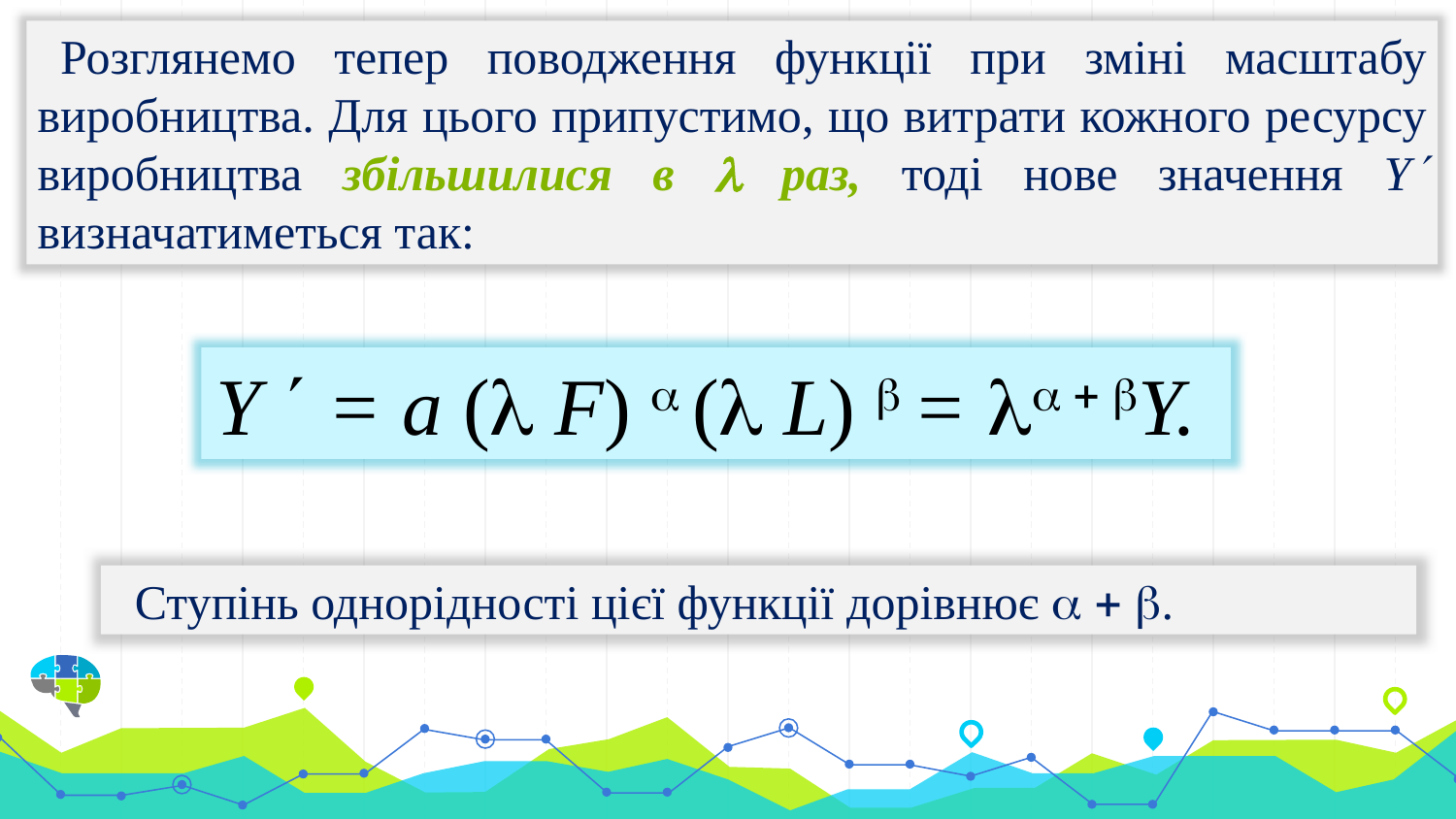

Розглянемо тепер поводження функції при зміні масштабу виробництва. Для цього припустимо, що витрати кожного ресурсу виробництва збільшилися в λ раз, тоді нове значення Y′ визначатиметься так:
Y ′ = a (λ F) α (λ L) β = λα + βY.
Ступінь однорідності цієї функції дорівнює α + β.